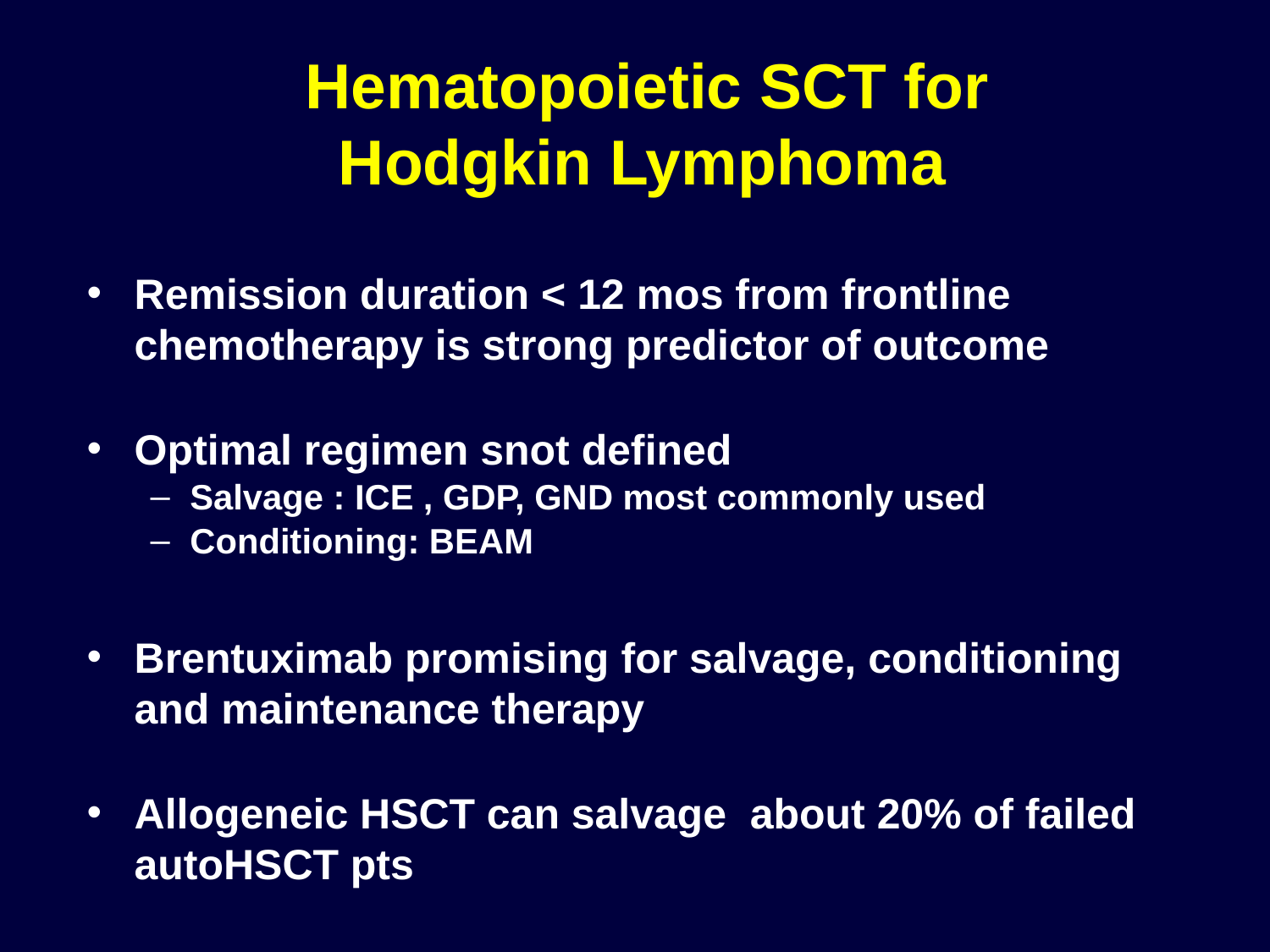

# Hematopoietic SCT for Hodgkin Lymphoma
Remission duration < 12 mos from frontline chemotherapy is strong predictor of outcome

Optimal regimen snot defined
Salvage : ICE , GDP, GND most commonly used
Conditioning: BEAM

Brentuximab promising for salvage, conditioning and maintenance therapy

Allogeneic HSCT can salvage  about 20% of failed autoHSCT pts